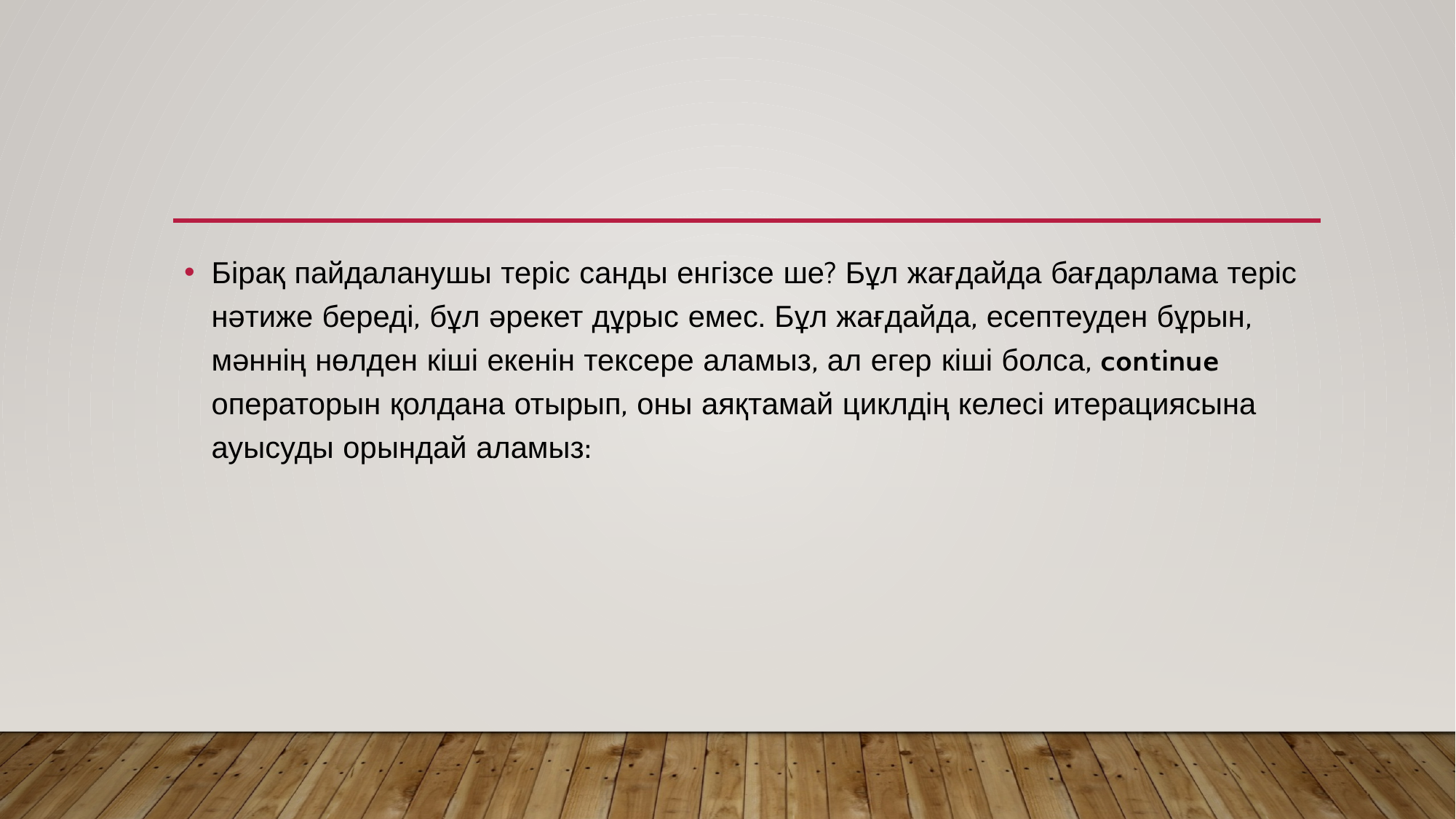

#
Бірақ пайдаланушы теріс санды енгізсе ше? Бұл жағдайда бағдарлама теріс нәтиже береді, бұл әрекет дұрыс емес. Бұл жағдайда, есептеуден бұрын, мәннің нөлден кіші екенін тексере аламыз, ал егер кіші болса, continue операторын қолдана отырып, оны аяқтамай циклдің келесі итерациясына ауысуды орындай аламыз: